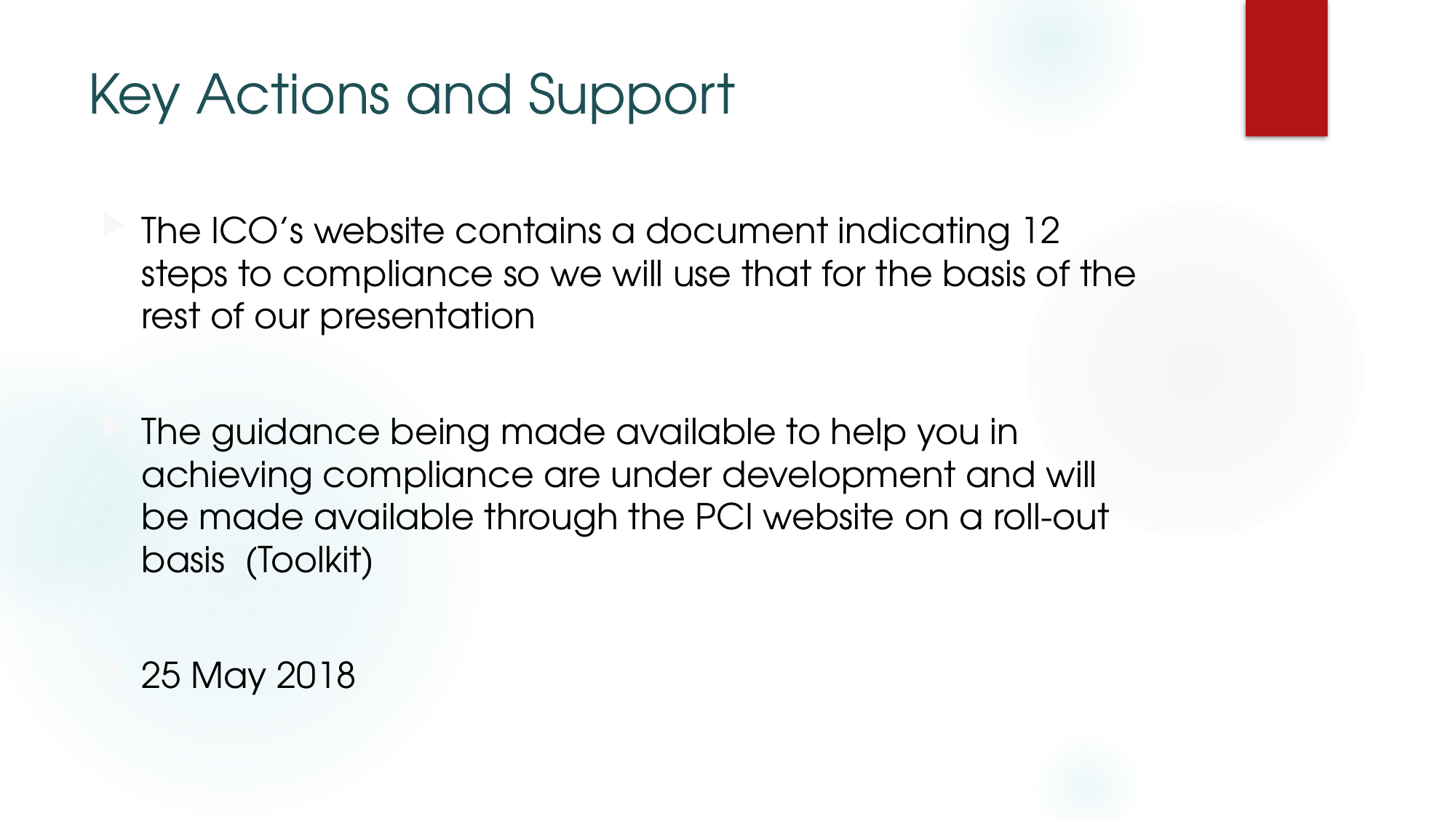

# Key Actions and Support
The ICO’s website contains a document indicating 12 steps to compliance so we will use that for the basis of the rest of our presentation

The guidance being made available to help you in achieving compliance are under development and will be made available through the PCI website on a roll-out basis  (Toolkit)

25 May 2018